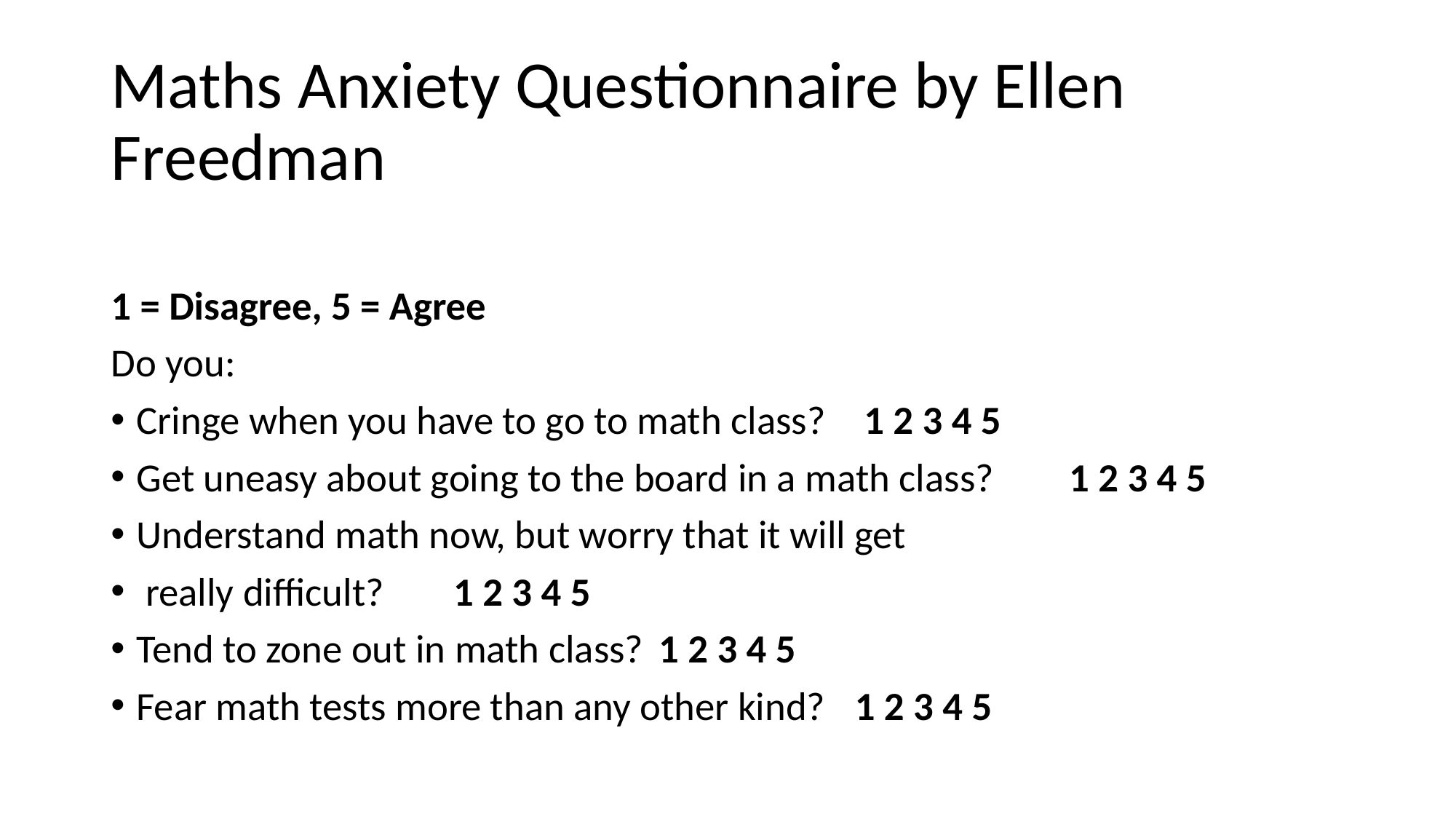

# Maths Anxiety Questionnaire by Ellen Freedman

1 = Disagree, 5 = Agree
Do you:
Cringe when you have to go to math class?			 1 2 3 4 5
Get uneasy about going to the board in a math class?	 1 2 3 4 5
Understand math now, but worry that it will get
 really difficult?							 1 2 3 4 5
Tend to zone out in math class?				 1 2 3 4 5
Fear math tests more than any other kind? 		1 2 3 4 5